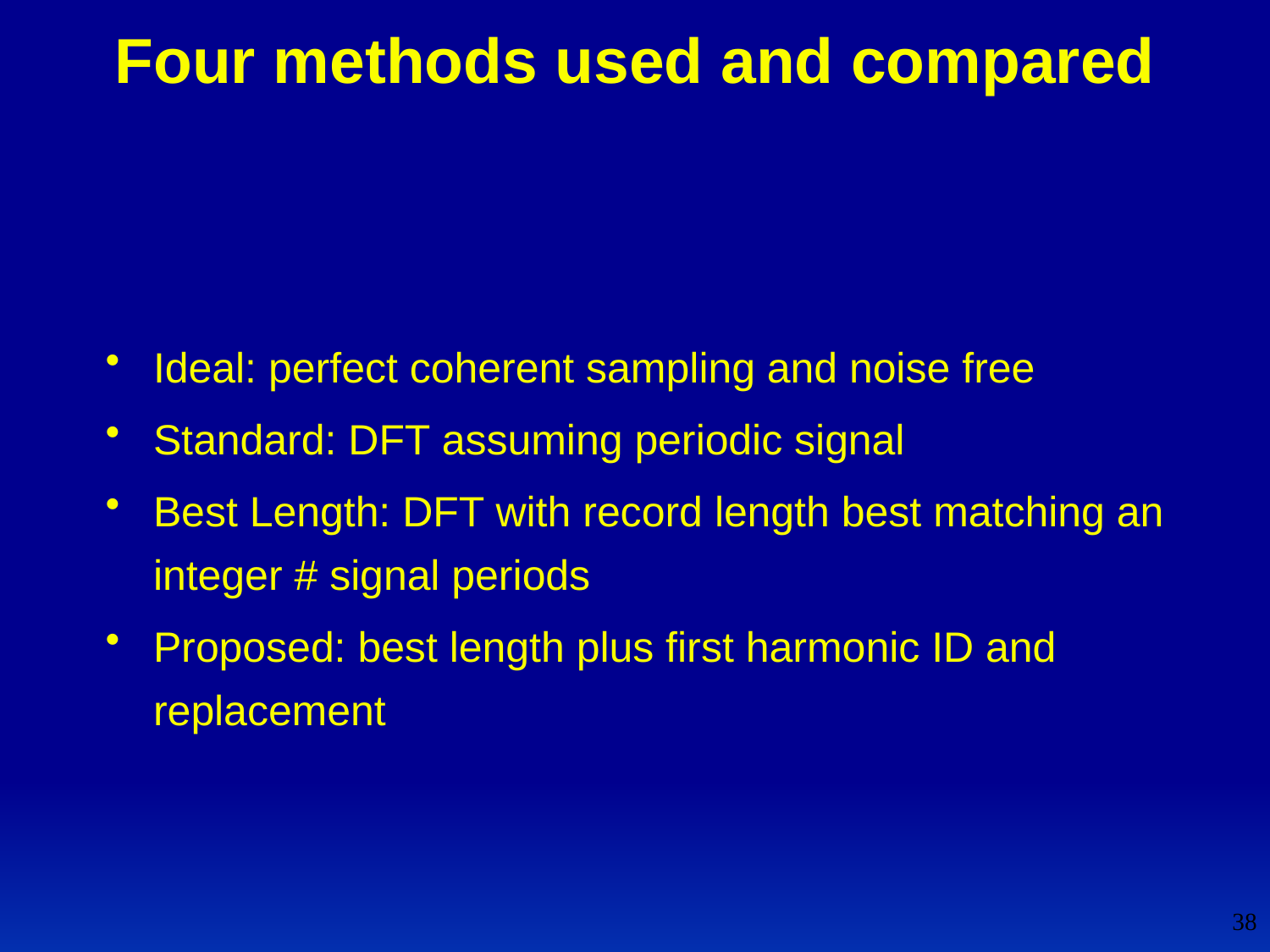

# Four methods used and compared
Ideal: perfect coherent sampling and noise free
Standard: DFT assuming periodic signal
Best Length: DFT with record length best matching an integer # signal periods
Proposed: best length plus first harmonic ID and replacement
38